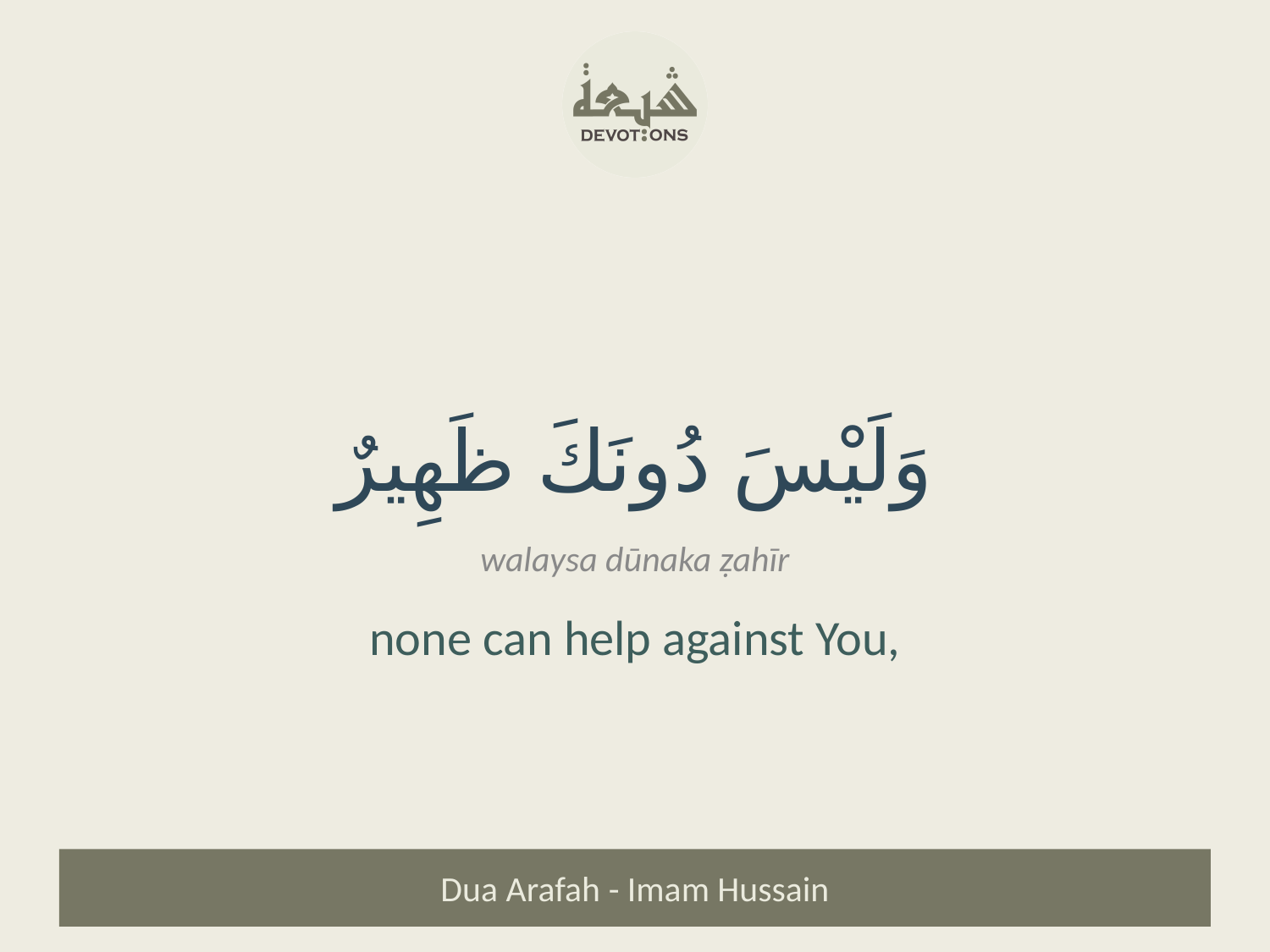

وَلَيْسَ دُونَكَ ظَهِيرٌ
walaysa dūnaka ẓahīr
none can help against You,
Dua Arafah - Imam Hussain